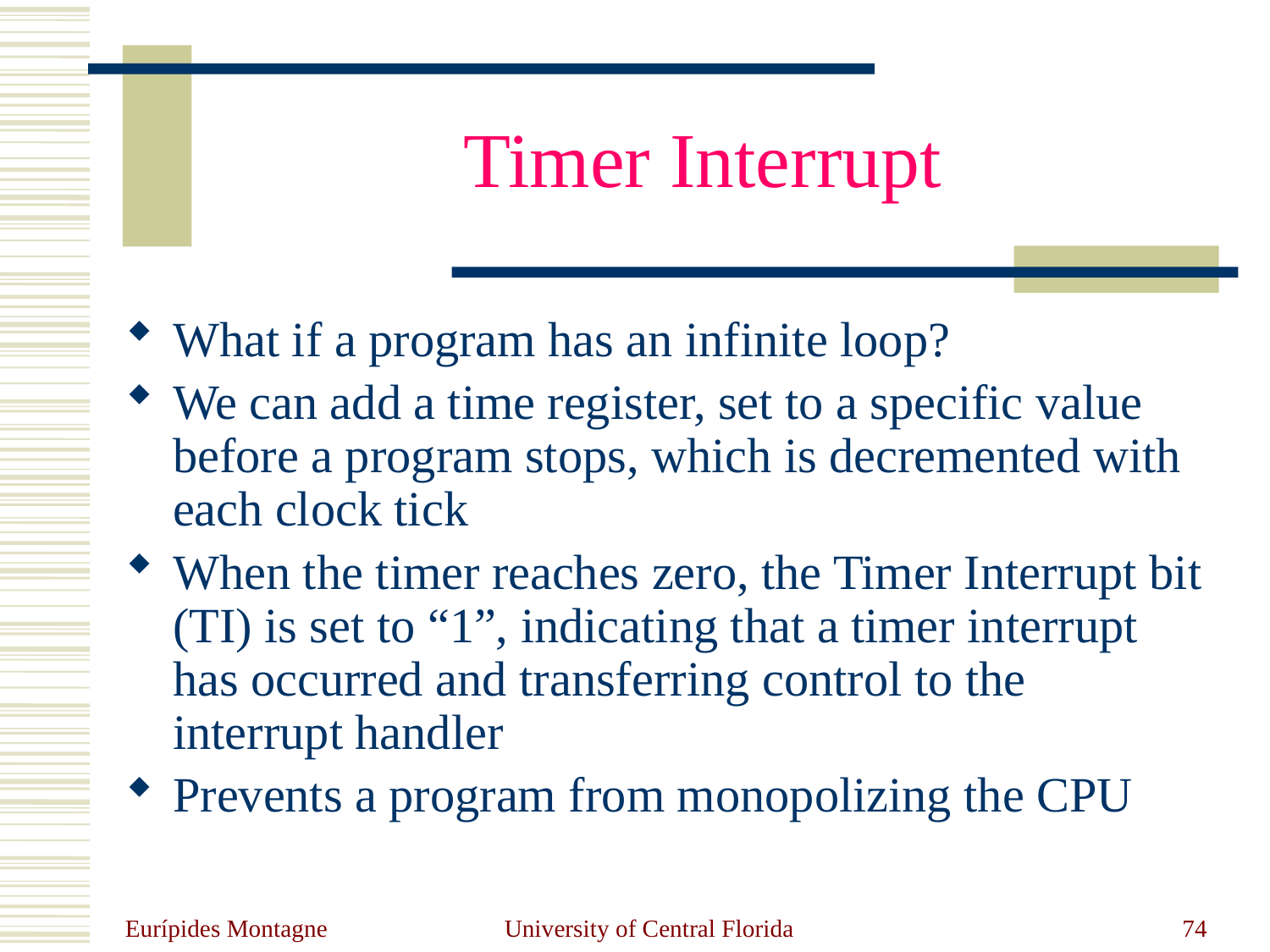

# Timer Interrupt
What if a program has an infinite loop?
We can add a time register, set to a specific value before a program stops, which is decremented with each clock tick
When the timer reaches zero, the Timer Interrupt bit (TI) is set to “1”, indicating that a timer interrupt has occurred and transferring control to the interrupt handler
Prevents a program from monopolizing the CPU
Eurípides Montagne
University of Central Florida
74